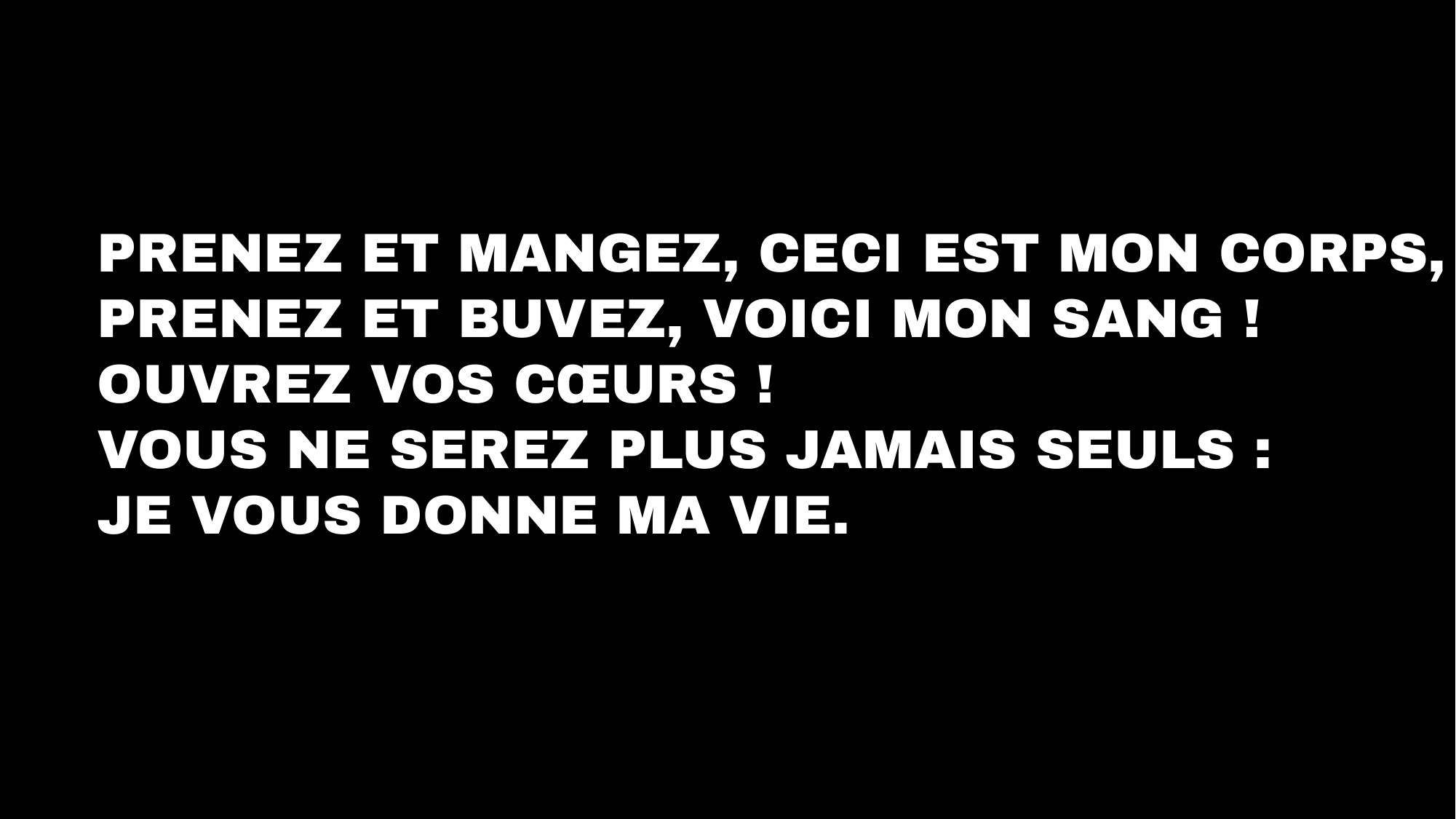

Prenez et mangez, ceci est mon corps,
Prenez et buvez, voici mon sang !
Ouvrez vos cœurs !
Vous ne serez plus jamais seuls :
Je vous donne ma vie.